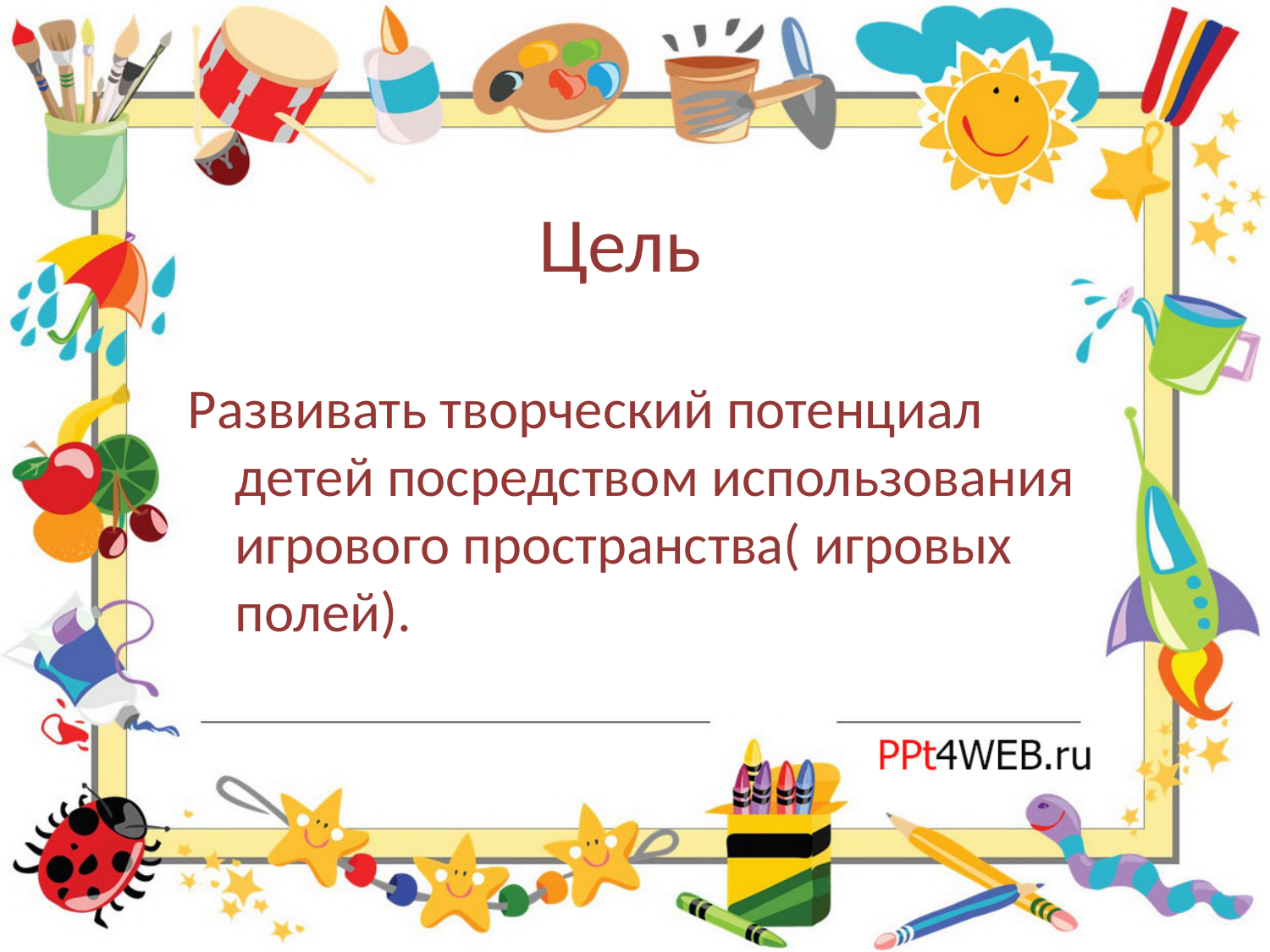

# Цель
Развивать творческий потенциал детей посредством использования игрового пространства( игровых полей).